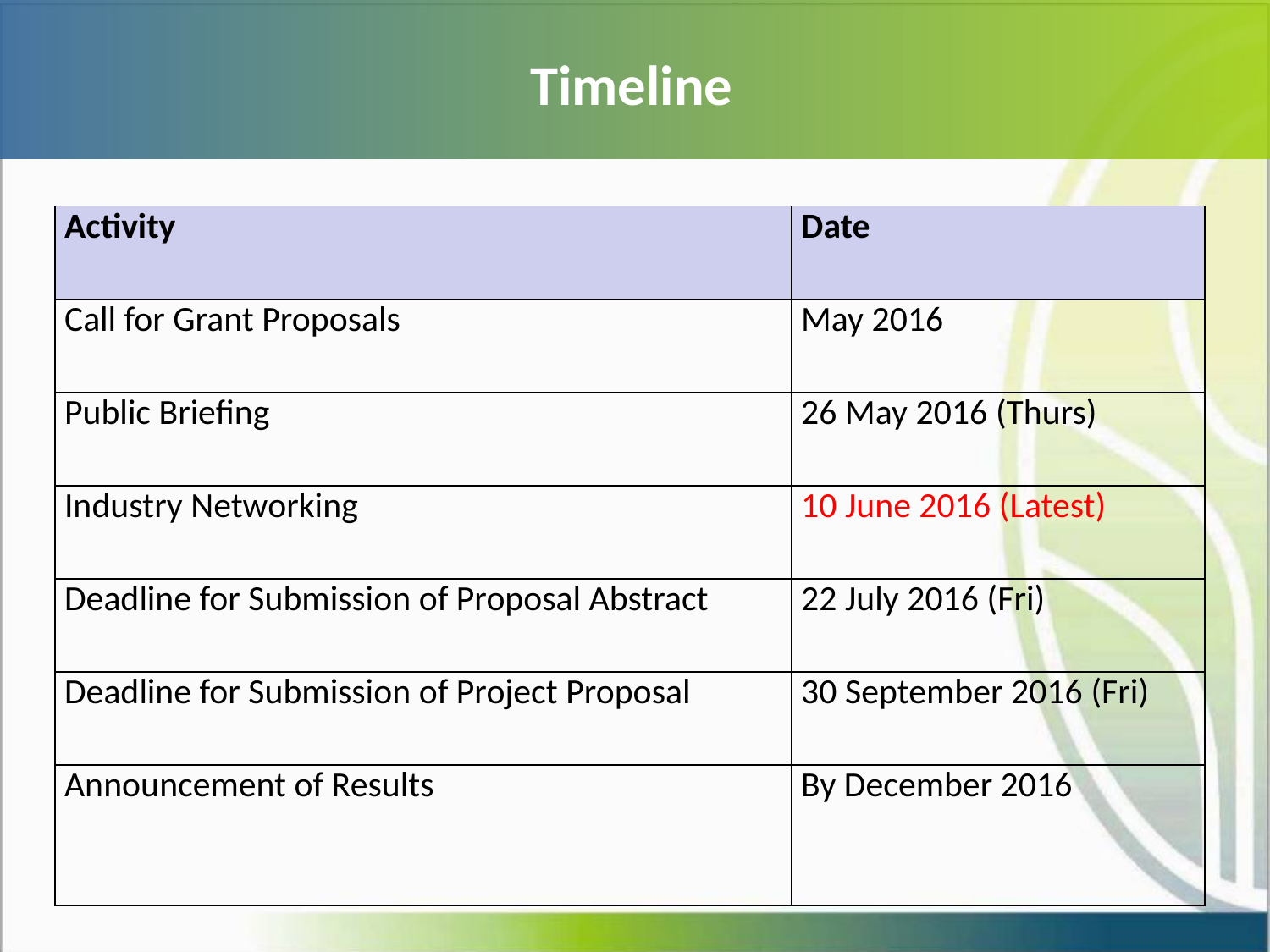

# Timeline
| Activity | Date |
| --- | --- |
| Call for Grant Proposals | May 2016 |
| Public Briefing | 26 May 2016 (Thurs) |
| Industry Networking | 10 June 2016 (Latest) |
| Deadline for Submission of Proposal Abstract | 22 July 2016 (Fri) |
| Deadline for Submission of Project Proposal | 30 September 2016 (Fri) |
| Announcement of Results | By December 2016 |